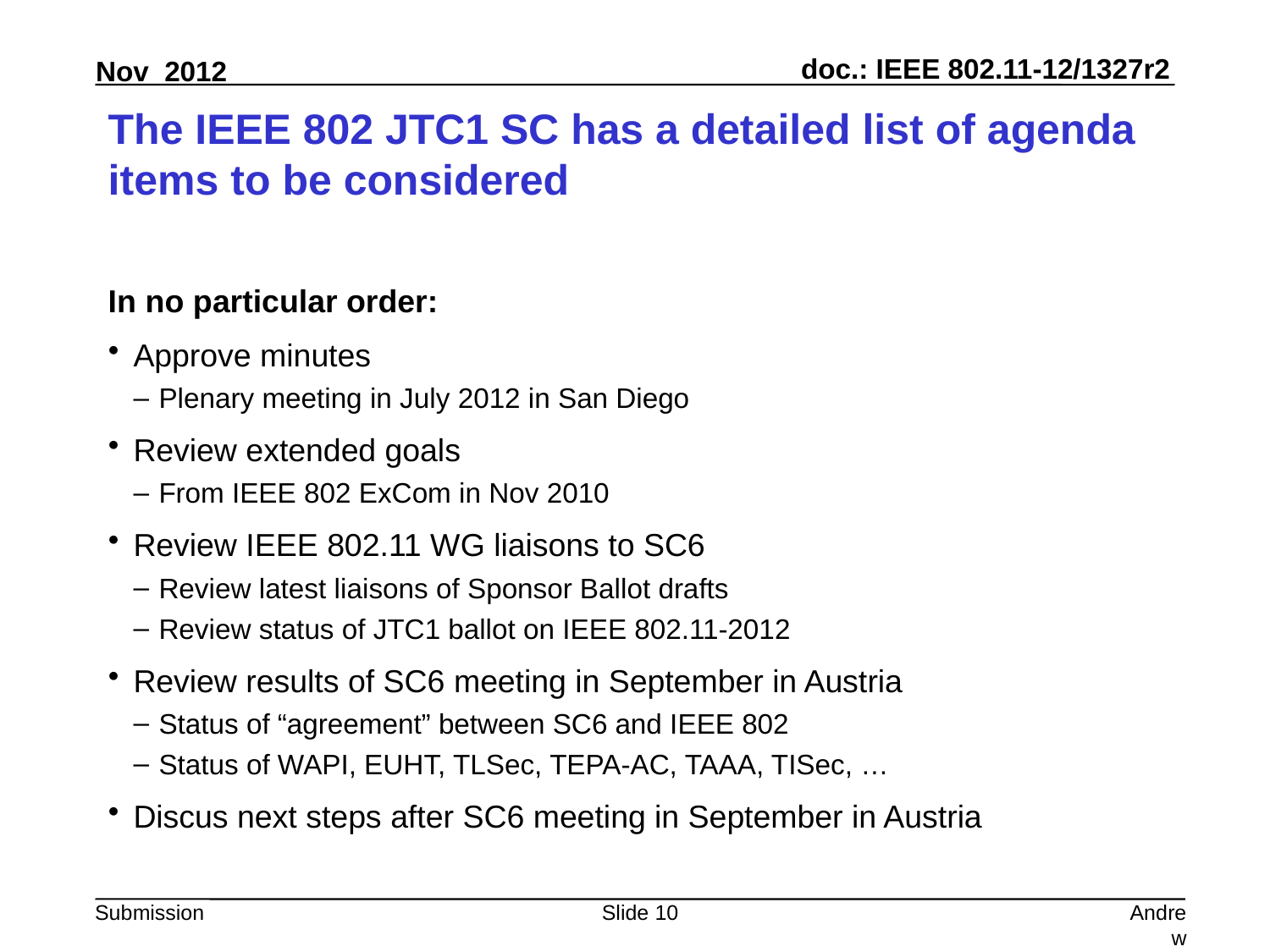

# The IEEE 802 JTC1 SC has a detailed list of agenda items to be considered
In no particular order:
Approve minutes
Plenary meeting in July 2012 in San Diego
Review extended goals
From IEEE 802 ExCom in Nov 2010
Review IEEE 802.11 WG liaisons to SC6
Review latest liaisons of Sponsor Ballot drafts
Review status of JTC1 ballot on IEEE 802.11-2012
Review results of SC6 meeting in September in Austria
Status of “agreement” between SC6 and IEEE 802
Status of WAPI, EUHT, TLSec, TEPA-AC, TAAA, TISec, …
Discus next steps after SC6 meeting in September in Austria

Slide 10
Andrew Myles, Cisco